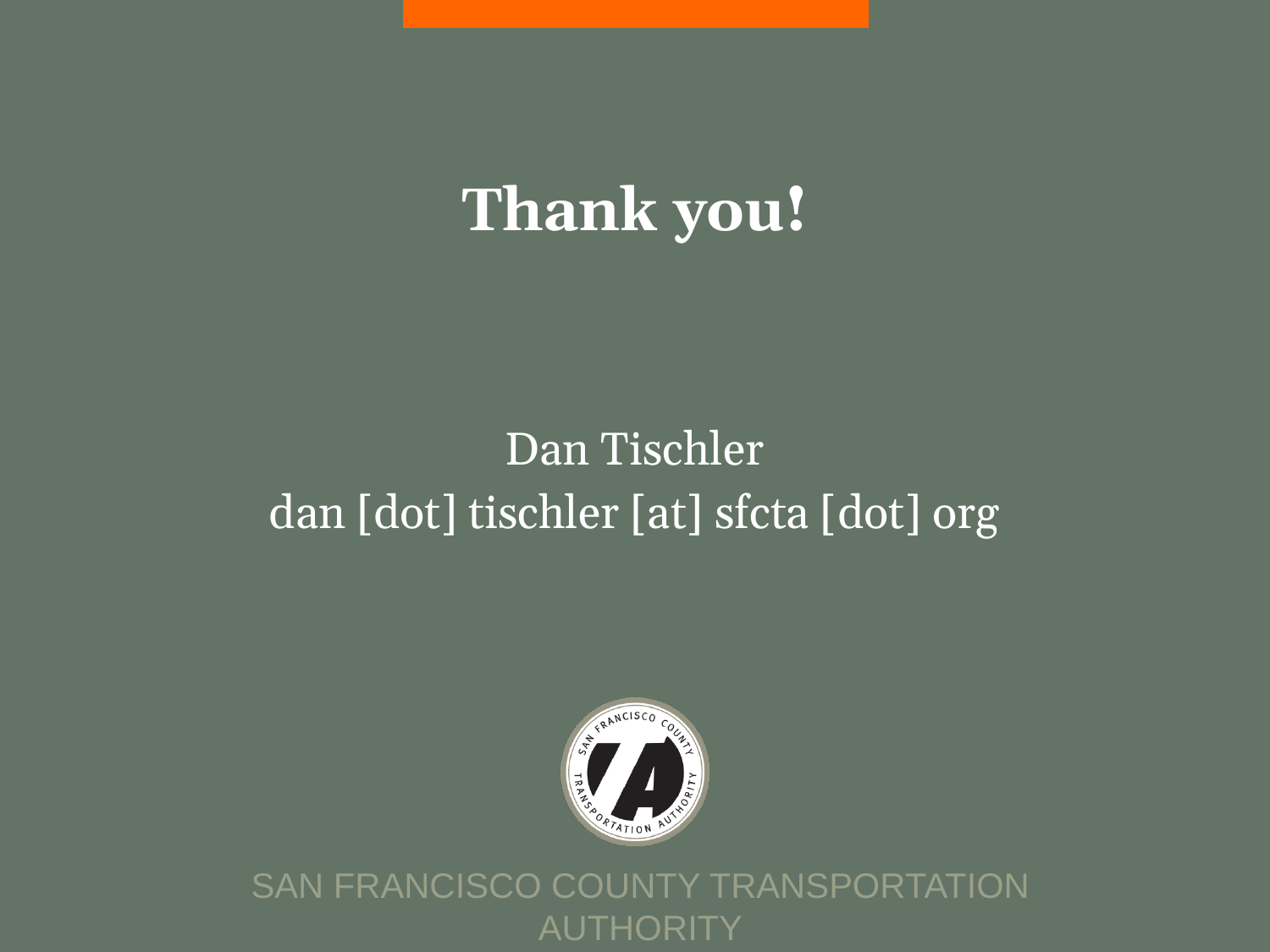

# Thank you!
Dan Tischler
dan [dot] tischler [at] sfcta [dot] org
SAN FRANCISCO COUNTY TRANSPORTATION AUTHORITY